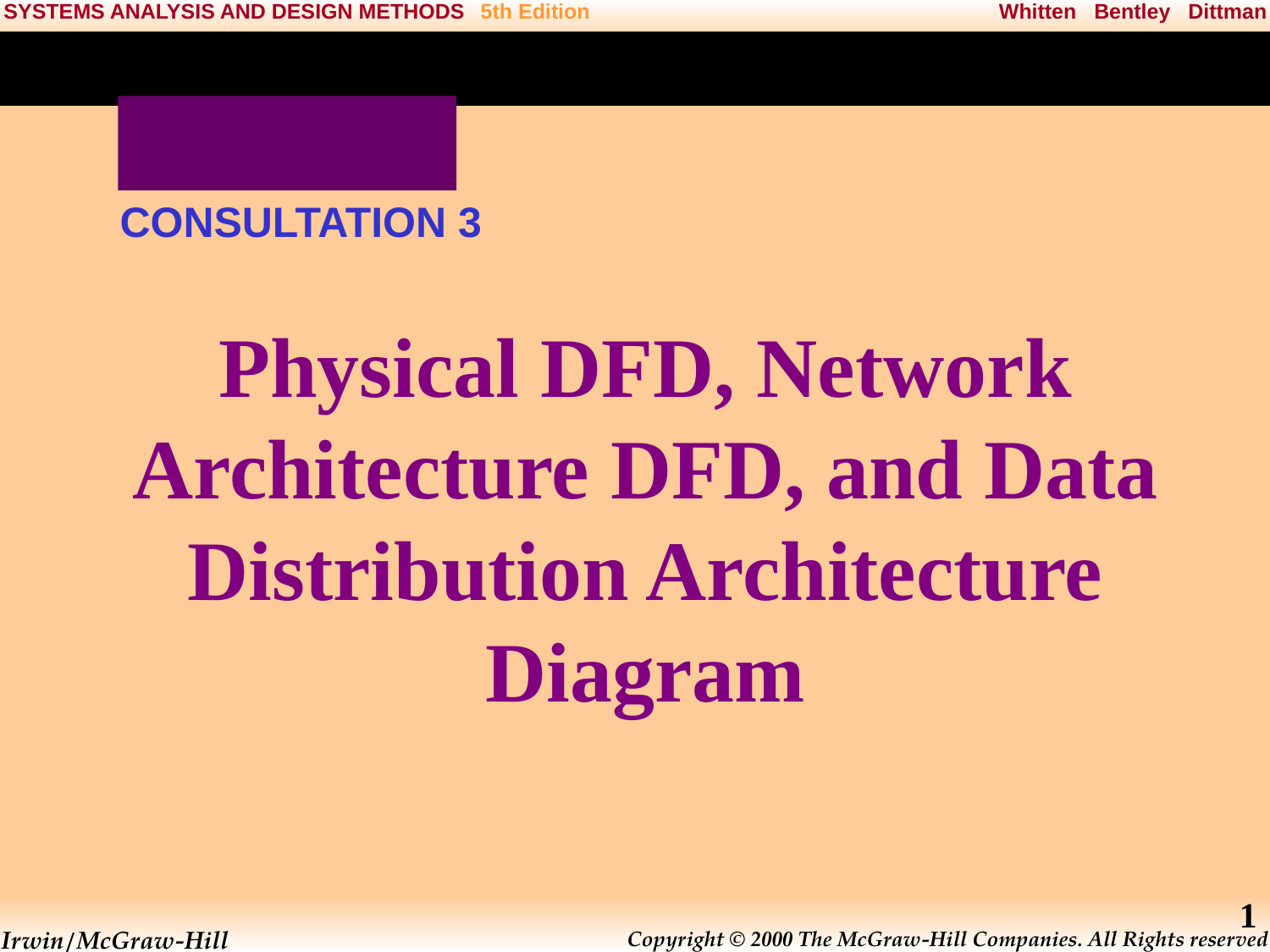

CONSULTATION 3
Physical DFD, Network Architecture DFD, and Data Distribution Architecture Diagram
1